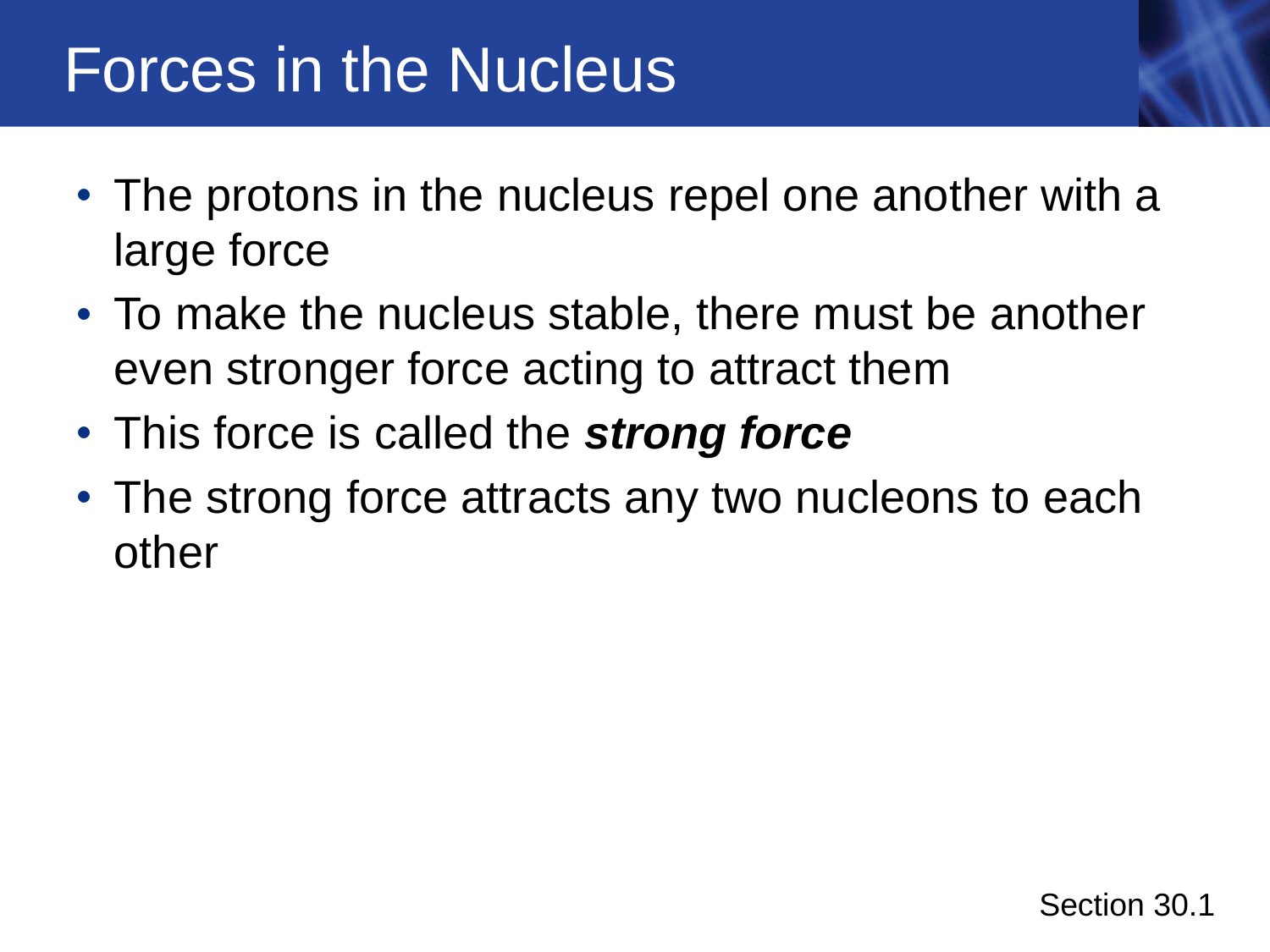

# Forces in the Nucleus
The protons in the nucleus repel one another with a large force
To make the nucleus stable, there must be another even stronger force acting to attract them
This force is called the strong force
The strong force attracts any two nucleons to each other
Section 30.1